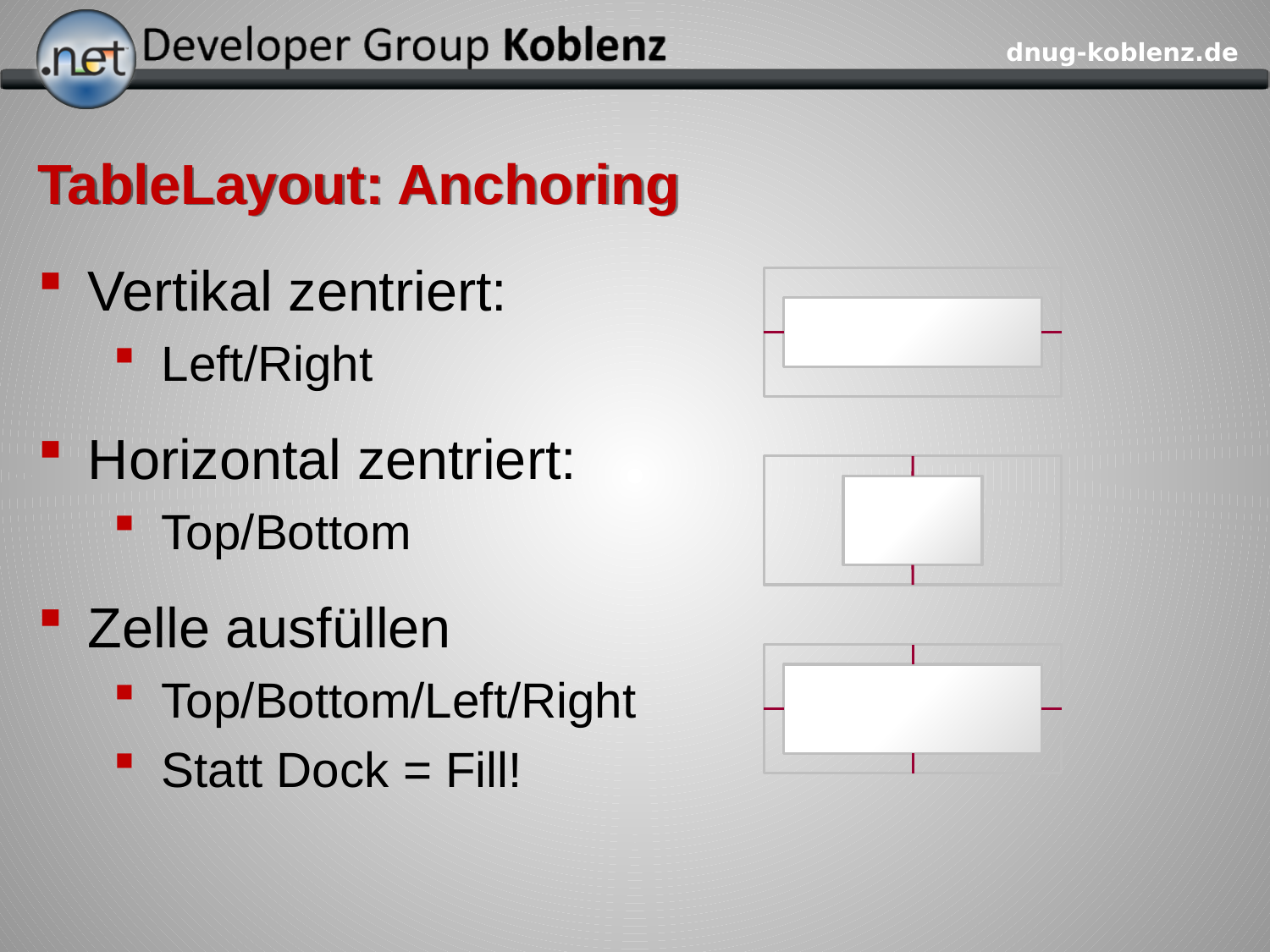

# TableLayout: Anchoring
Vertikal zentriert:
Left/Right
Horizontal zentriert:
Top/Bottom
Zelle ausfüllen
Top/Bottom/Left/Right
Statt Dock = Fill!